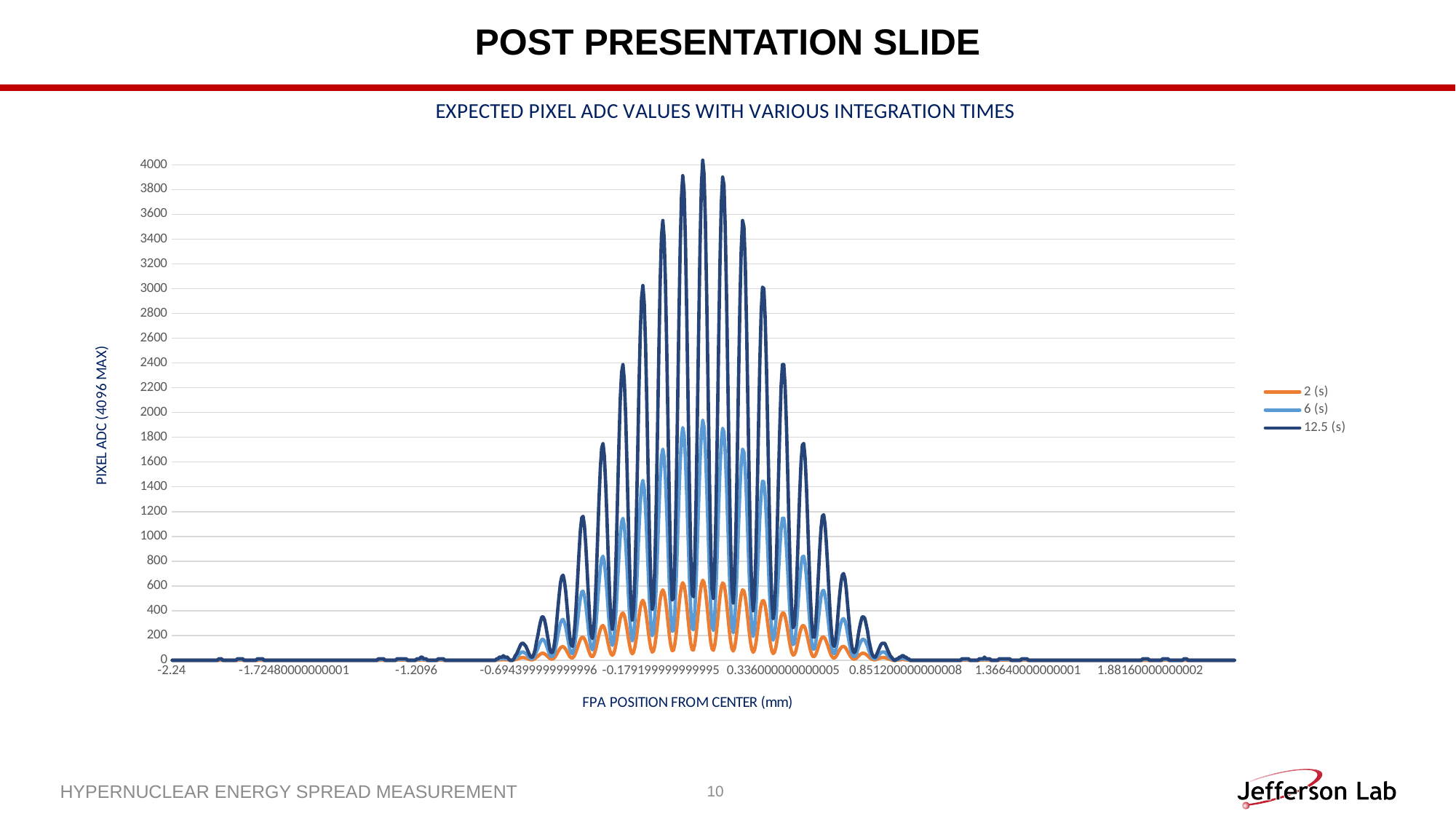

# POST PRESENTATION SLIDE

### Chart: EXPECTED PIXEL ADC VALUES WITH VARIOUS INTEGRATION TIMES

| Category | 2 (s) | 6 (s) | 12.5 (s) |
|---|---|---|---|
| -2.2400000000000002 | 0.0 | 0.0 | 0.0 |
| -2.2344000000000004 | 0.0 | 0.0 | 0.0 |
| -2.2288000000000006 | 0.0 | 0.0 | 0.0 |
| -2.2232000000000007 | 0.0 | 0.0 | 0.0 |
| -2.2176000000000009 | 0.0 | 0.0 | 0.0 |
| -2.2120000000000011 | 0.0 | 0.0 | 0.0 |
| -2.2064000000000012 | 0.0 | 0.0 | 0.0 |
| -2.2008000000000014 | 0.0 | 0.0 | 0.0 |
| -2.1952000000000016 | 0.0 | 0.0 | 0.0 |
| -2.1896000000000018 | 0.0 | 0.0 | 0.0 |
| -2.1840000000000019 | 0.0 | 0.0 | 0.0 |
| -2.1784000000000021 | 0.0 | 0.0 | 0.0 |
| -2.1728000000000023 | 0.0 | 0.0 | 0.0 |
| -2.1672000000000025 | 0.0 | 0.0 | 0.0 |
| -2.1616000000000026 | 0.0 | 0.0 | 0.0 |
| -2.1560000000000028 | 0.0 | 0.0 | 0.0 |
| -2.150400000000003 | 0.0 | 0.0 | 0.0 |
| -2.1448000000000031 | 0.0 | 0.0 | 0.0 |
| -2.1392000000000033 | 0.0 | 0.0 | 0.0 |
| -2.1336000000000035 | 0.0 | 0.0 | 0.0 |
| -2.1280000000000037 | 0.0 | 0.0 | 0.0 |
| -2.1224000000000038 | 0.0 | 0.0 | 0.0 |
| -2.116800000000004 | 0.0 | 0.0 | 0.0 |
| -2.1112000000000042 | 0.0 | 0.0 | 0.0 |
| -2.1056000000000044 | 0.0 | 0.0 | 0.0 |
| -2.1000000000000045 | 0.0 | 0.0 | 0.0 |
| -2.0944000000000047 | 0.0 | 0.0 | 0.0 |
| -2.0888000000000049 | 0.0 | 0.0 | 0.0 |
| -2.083200000000005 | 0.0 | 0.0 | 0.0 |
| -2.0776000000000052 | 0.0 | 0.0 | 0.0 |
| -2.0720000000000054 | 0.0 | 0.0 | 0.0 |
| -2.0664000000000056 | 0.0 | 0.0 | 0.0 |
| -2.0608000000000057 | 0.0 | 0.0 | 0.0 |
| -2.0552000000000059 | 0.0 | 0.0 | 0.0 |
| -2.0496000000000061 | 0.0 | 0.0 | 0.0 |
| -2.0440000000000063 | 0.0 | 6.0 | 12.0 |
| -2.0384000000000064 | 0.0 | 6.0 | 12.0 |
| -2.0328000000000066 | 0.0 | 6.0 | 12.0 |
| -2.0272000000000068 | 0.0 | 0.0 | 0.0 |
| -2.0216000000000069 | 0.0 | 0.0 | 0.0 |
| -2.0160000000000071 | 0.0 | 0.0 | 0.0 |
| -2.0104000000000073 | 0.0 | 0.0 | 0.0 |
| -2.0048000000000075 | 0.0 | 0.0 | 0.0 |
| -1.9992000000000074 | 0.0 | 0.0 | 0.0 |
| -1.9936000000000074 | 0.0 | 0.0 | 0.0 |
| -1.9880000000000073 | 0.0 | 0.0 | 0.0 |
| -1.9824000000000073 | 0.0 | 0.0 | 0.0 |
| -1.9768000000000072 | 0.0 | 0.0 | 0.0 |
| -1.9712000000000072 | 0.0 | 0.0 | 0.0 |
| -1.9656000000000071 | 0.0 | 6.0 | 12.0 |
| -1.9600000000000071 | 2.0 | 6.0 | 12.0 |
| -1.954400000000007 | 2.0 | 6.0 | 12.0 |
| -1.948800000000007 | 2.0 | 6.0 | 12.0 |
| -1.9432000000000069 | 0.0 | 6.0 | 12.0 |
| -1.9376000000000069 | 0.0 | 0.0 | 0.0 |
| -1.9320000000000068 | 0.0 | 0.0 | 0.0 |
| -1.9264000000000068 | 0.0 | 0.0 | 0.0 |
| -1.9208000000000067 | 0.0 | 0.0 | 0.0 |
| -1.9152000000000067 | 0.0 | 0.0 | 0.0 |
| -1.9096000000000066 | 0.0 | 0.0 | 0.0 |
| -1.9040000000000066 | 0.0 | 0.0 | 0.0 |
| -1.8984000000000065 | 0.0 | 0.0 | 0.0 |
| -1.8928000000000065 | 0.0 | 0.0 | 0.0 |
| -1.8872000000000064 | 0.0 | 0.0 | 0.0 |
| -1.8816000000000064 | 0.0 | 6.0 | 12.0 |
| -1.8760000000000063 | 0.0 | 6.0 | 12.0 |
| -1.8704000000000063 | 2.0 | 6.0 | 12.0 |
| -1.8648000000000062 | 0.0 | 6.0 | 12.0 |
| -1.8592000000000062 | 0.0 | 6.0 | 12.0 |
| -1.8536000000000061 | 0.0 | 0.0 | 0.0 |
| -1.8480000000000061 | 0.0 | 0.0 | 0.0 |
| -1.842400000000006 | 0.0 | 0.0 | 0.0 |
| -1.836800000000006 | 0.0 | 0.0 | 0.0 |
| -1.8312000000000059 | 0.0 | 0.0 | 0.0 |
| -1.8256000000000059 | 0.0 | 0.0 | 0.0 |
| -1.8200000000000058 | 0.0 | 0.0 | 0.0 |
| -1.8144000000000058 | 0.0 | 0.0 | 0.0 |
| -1.8088000000000057 | 0.0 | 0.0 | 0.0 |
| -1.8032000000000057 | 0.0 | 0.0 | 0.0 |
| -1.7976000000000056 | 0.0 | 0.0 | 0.0 |
| -1.7920000000000056 | 0.0 | 0.0 | 0.0 |
| -1.7864000000000055 | 0.0 | 0.0 | 0.0 |
| -1.7808000000000055 | 0.0 | 0.0 | 0.0 |
| -1.7752000000000054 | 0.0 | 0.0 | 0.0 |
| -1.7696000000000054 | 0.0 | 0.0 | 0.0 |
| -1.7640000000000053 | 0.0 | 0.0 | 0.0 |
| -1.7584000000000053 | 0.0 | 0.0 | 0.0 |
| -1.7528000000000052 | 0.0 | 0.0 | 0.0 |
| -1.7472000000000052 | 0.0 | 0.0 | 0.0 |
| -1.7416000000000051 | 0.0 | 0.0 | 0.0 |
| -1.7360000000000051 | 0.0 | 0.0 | 0.0 |
| -1.730400000000005 | 0.0 | 0.0 | 0.0 |
| -1.724800000000005 | 0.0 | 0.0 | 0.0 |
| -1.7192000000000049 | 0.0 | 0.0 | 0.0 |
| -1.7136000000000049 | 0.0 | 0.0 | 0.0 |
| -1.7080000000000048 | 0.0 | 0.0 | 0.0 |
| -1.7024000000000048 | 0.0 | 0.0 | 0.0 |
| -1.6968000000000047 | 0.0 | 0.0 | 0.0 |
| -1.6912000000000047 | 0.0 | 0.0 | 0.0 |
| -1.6856000000000047 | 0.0 | 0.0 | 0.0 |
| -1.6800000000000046 | 0.0 | 0.0 | 0.0 |
| -1.6744000000000046 | 0.0 | 0.0 | 0.0 |
| -1.6688000000000045 | 0.0 | 0.0 | 0.0 |
| -1.6632000000000045 | 0.0 | 0.0 | 0.0 |
| -1.6576000000000044 | 0.0 | 0.0 | 0.0 |
| -1.6520000000000044 | 0.0 | 0.0 | 0.0 |
| -1.6464000000000043 | 0.0 | 0.0 | 0.0 |
| -1.6408000000000043 | 0.0 | 0.0 | 0.0 |
| -1.6352000000000042 | 0.0 | 0.0 | 0.0 |
| -1.6296000000000042 | 0.0 | 0.0 | 0.0 |
| -1.6240000000000041 | 0.0 | 0.0 | 0.0 |
| -1.6184000000000041 | 0.0 | 0.0 | 0.0 |
| -1.612800000000004 | 0.0 | 0.0 | 0.0 |
| -1.607200000000004 | 0.0 | 0.0 | 0.0 |
| -1.6016000000000039 | 0.0 | 0.0 | 0.0 |
| -1.5960000000000039 | 0.0 | 0.0 | 0.0 |
| -1.5904000000000038 | 0.0 | 0.0 | 0.0 |
| -1.5848000000000038 | 0.0 | 0.0 | 0.0 |
| -1.5792000000000037 | 0.0 | 0.0 | 0.0 |
| -1.5736000000000037 | 0.0 | 0.0 | 0.0 |
| -1.5680000000000036 | 0.0 | 0.0 | 0.0 |
| -1.5624000000000036 | 0.0 | 0.0 | 0.0 |
| -1.5568000000000035 | 0.0 | 0.0 | 0.0 |
| -1.5512000000000035 | 0.0 | 0.0 | 0.0 |
| -1.5456000000000034 | 0.0 | 0.0 | 0.0 |
| -1.5400000000000034 | 0.0 | 0.0 | 0.0 |
| -1.5344000000000033 | 0.0 | 0.0 | 0.0 |
| -1.5288000000000033 | 0.0 | 0.0 | 0.0 |
| -1.5232000000000032 | 0.0 | 0.0 | 0.0 |
| -1.5176000000000032 | 0.0 | 0.0 | 0.0 |
| -1.5120000000000031 | 0.0 | 0.0 | 0.0 |
| -1.5064000000000031 | 0.0 | 0.0 | 0.0 |
| -1.500800000000003 | 0.0 | 0.0 | 0.0 |
| -1.495200000000003 | 0.0 | 0.0 | 0.0 |
| -1.4896000000000029 | 0.0 | 0.0 | 0.0 |
| -1.4840000000000029 | 0.0 | 0.0 | 0.0 |
| -1.4784000000000028 | 0.0 | 0.0 | 0.0 |
| -1.4728000000000028 | 0.0 | 0.0 | 0.0 |
| -1.4672000000000027 | 0.0 | 0.0 | 0.0 |
| -1.4616000000000027 | 0.0 | 0.0 | 0.0 |
| -1.4560000000000026 | 0.0 | 0.0 | 0.0 |
| -1.4504000000000026 | 0.0 | 0.0 | 0.0 |
| -1.4448000000000025 | 0.0 | 0.0 | 0.0 |
| -1.4392000000000025 | 0.0 | 0.0 | 0.0 |
| -1.4336000000000024 | 0.0 | 0.0 | 0.0 |
| -1.4280000000000024 | 0.0 | 0.0 | 0.0 |
| -1.4224000000000023 | 0.0 | 0.0 | 0.0 |
| -1.4168000000000023 | 0.0 | 0.0 | 0.0 |
| -1.4112000000000022 | 0.0 | 0.0 | 0.0 |
| -1.4056000000000022 | 0.0 | 0.0 | 0.0 |
| -1.4000000000000021 | 0.0 | 0.0 | 0.0 |
| -1.3944000000000021 | 0.0 | 0.0 | 0.0 |
| -1.388800000000002 | 0.0 | 0.0 | 0.0 |
| -1.383200000000002 | 0.0 | 0.0 | 0.0 |
| -1.3776000000000019 | 0.0 | 0.0 | 0.0 |
| -1.3720000000000019 | 0.0 | 6.0 | 12.0 |
| -1.3664000000000018 | 0.0 | 6.0 | 12.0 |
| -1.3608000000000018 | 2.0 | 6.0 | 12.0 |
| -1.3552000000000017 | 2.0 | 6.0 | 12.0 |
| -1.3496000000000017 | 0.0 | 6.0 | 12.0 |
| -1.3440000000000016 | 0.0 | 0.0 | 0.0 |
| -1.3384000000000016 | 0.0 | 0.0 | 0.0 |
| -1.3328000000000015 | 0.0 | 0.0 | 0.0 |
| -1.3272000000000015 | 0.0 | 0.0 | 0.0 |
| -1.3216000000000014 | 0.0 | 0.0 | 0.0 |
| -1.3160000000000014 | 0.0 | 0.0 | 0.0 |
| -1.3104000000000013 | 0.0 | 0.0 | 0.0 |
| -1.3048000000000013 | 0.0 | 0.0 | 0.0 |
| -1.2992000000000012 | 0.0 | 0.0 | 0.0 |
| -1.2936000000000012 | 2.0 | 6.0 | 12.0 |
| -1.2880000000000011 | 2.0 | 6.0 | 12.0 |
| -1.2824000000000011 | 2.0 | 6.0 | 12.0 |
| -1.276800000000001 | 2.0 | 6.0 | 12.0 |
| -1.271200000000001 | 2.0 | 6.0 | 12.0 |
| -1.2656000000000009 | 2.0 | 6.0 | 12.0 |
| -1.2600000000000009 | 2.0 | 6.0 | 12.0 |
| -1.2544000000000008 | 0.0 | 6.0 | 12.0 |
| -1.2488000000000008 | 0.0 | 0.0 | 0.0 |
| -1.2432000000000007 | 0.0 | 0.0 | 0.0 |
| -1.2376000000000007 | 0.0 | 0.0 | 0.0 |
| -1.2320000000000007 | 0.0 | 0.0 | 0.0 |
| -1.2264000000000006 | 0.0 | 0.0 | 0.0 |
| -1.2208000000000006 | 0.0 | 0.0 | 0.0 |
| -1.2152000000000005 | 0.0 | 0.0 | 0.0 |
| -1.2096000000000005 | 2.0 | 6.0 | 12.0 |
| -1.2040000000000004 | 2.0 | 6.0 | 12.0 |
| -1.1984000000000004 | 2.0 | 6.0 | 12.0 |
| -1.1928000000000003 | 4.0 | 12.0 | 25.0 |
| -1.1872000000000003 | 4.0 | 12.0 | 25.0 |
| -1.1816000000000002 | 2.0 | 6.0 | 12.0 |
| -1.1760000000000002 | 2.0 | 6.0 | 12.0 |
| -1.1704000000000001 | 0.0 | 6.0 | 12.0 |
| -1.1648000000000001 | 0.0 | 0.0 | 0.0 |
| -1.1592 | 0.0 | 0.0 | 0.0 |
| -1.1536 | 0.0 | 0.0 | 0.0 |
| -1.1479999999999999 | 0.0 | 0.0 | 0.0 |
| -1.1423999999999999 | 0.0 | 0.0 | 0.0 |
| -1.1367999999999998 | 0.0 | 0.0 | 0.0 |
| -1.1311999999999998 | 0.0 | 0.0 | 0.0 |
| -1.1255999999999997 | 0.0 | 0.0 | 0.0 |
| -1.1199999999999997 | 0.0 | 6.0 | 12.0 |
| -1.1143999999999996 | 2.0 | 6.0 | 12.0 |
| -1.1087999999999996 | 2.0 | 6.0 | 12.0 |
| -1.1031999999999995 | 2.0 | 6.0 | 12.0 |
| -1.0975999999999995 | 0.0 | 6.0 | 12.0 |
| -1.0919999999999994 | 0.0 | 0.0 | 0.0 |
| -1.0863999999999994 | 0.0 | 0.0 | 0.0 |
| -1.0807999999999993 | 0.0 | 0.0 | 0.0 |
| -1.0751999999999993 | 0.0 | 0.0 | 0.0 |
| -1.0695999999999992 | 0.0 | 0.0 | 0.0 |
| -1.0639999999999992 | 0.0 | 0.0 | 0.0 |
| -1.0583999999999991 | 0.0 | 0.0 | 0.0 |
| -1.0527999999999991 | 0.0 | 0.0 | 0.0 |
| -1.047199999999999 | 0.0 | 0.0 | 0.0 |
| -1.041599999999999 | 0.0 | 0.0 | 0.0 |
| -1.0359999999999989 | 0.0 | 0.0 | 0.0 |
| -1.0303999999999989 | 0.0 | 0.0 | 0.0 |
| -1.0247999999999988 | 0.0 | 0.0 | 0.0 |
| -1.0191999999999988 | 0.0 | 0.0 | 0.0 |
| -1.0135999999999987 | 0.0 | 0.0 | 0.0 |
| -1.0079999999999987 | 0.0 | 0.0 | 0.0 |
| -1.0023999999999986 | 0.0 | 0.0 | 0.0 |
| -0.99679999999999858 | 0.0 | 0.0 | 0.0 |
| -0.99119999999999853 | 0.0 | 0.0 | 0.0 |
| -0.98559999999999848 | 0.0 | 0.0 | 0.0 |
| -0.97999999999999843 | 0.0 | 0.0 | 0.0 |
| -0.97439999999999838 | 0.0 | 0.0 | 0.0 |
| -0.96879999999999833 | 0.0 | 0.0 | 0.0 |
| -0.96319999999999828 | 0.0 | 0.0 | 0.0 |
| -0.95759999999999823 | 0.0 | 0.0 | 0.0 |
| -0.95199999999999818 | 0.0 | 0.0 | 0.0 |
| -0.94639999999999813 | 0.0 | 0.0 | 0.0 |
| -0.94079999999999808 | 0.0 | 0.0 | 0.0 |
| -0.93519999999999803 | 0.0 | 0.0 | 0.0 |
| -0.92959999999999798 | 0.0 | 0.0 | 0.0 |
| -0.92399999999999793 | 0.0 | 0.0 | 0.0 |
| -0.91839999999999788 | 0.0 | 0.0 | 0.0 |
| -0.91279999999999784 | 0.0 | 0.0 | 0.0 |
| -0.90719999999999779 | 0.0 | 0.0 | 0.0 |
| -0.90159999999999774 | 0.0 | 0.0 | 0.0 |
| -0.89599999999999769 | 0.0 | 0.0 | 0.0 |
| -0.89039999999999764 | 0.0 | 0.0 | 0.0 |
| -0.88479999999999759 | 0.0 | 0.0 | 0.0 |
| -0.87919999999999754 | 0.0 | 0.0 | 0.0 |
| -0.87359999999999749 | 0.0 | 6.0 | 12.0 |
| -0.86799999999999744 | 2.0 | 6.0 | 12.0 |
| -0.86239999999999739 | 4.0 | 12.0 | 25.0 |
| -0.85679999999999734 | 4.0 | 12.0 | 25.0 |
| -0.85119999999999729 | 4.0 | 12.0 | 25.0 |
| -0.84559999999999724 | 6.0 | 18.0 | 37.0 |
| -0.83999999999999719 | 4.0 | 12.0 | 25.0 |
| -0.83439999999999714 | 4.0 | 12.0 | 25.0 |
| -0.82879999999999709 | 4.0 | 12.0 | 25.0 |
| -0.82319999999999705 | 2.0 | 6.0 | 12.0 |
| -0.817599999999997 | 0.0 | 0.0 | 0.0 |
| -0.81199999999999695 | 0.0 | 0.0 | 0.0 |
| -0.8063999999999969 | 0.0 | 0.0 | 0.0 |
| -0.80079999999999685 | 2.0 | 6.0 | 12.0 |
| -0.7951999999999968 | 6.0 | 18.0 | 37.0 |
| -0.78959999999999675 | 8.0 | 24.0 | 50.0 |
| -0.7839999999999967 | 12.0 | 36.0 | 75.0 |
| -0.77839999999999665 | 16.0 | 48.0 | 100.0 |
| -0.7727999999999966 | 20.0 | 60.0 | 125.0 |
| -0.76719999999999655 | 22.0 | 66.0 | 137.0 |
| -0.7615999999999965 | 22.0 | 66.0 | 137.0 |
| -0.75599999999999645 | 20.0 | 60.0 | 125.0 |
| -0.7503999999999964 | 18.0 | 54.0 | 112.0 |
| -0.74479999999999635 | 14.0 | 42.0 | 87.0 |
| -0.7391999999999963 | 10.0 | 30.0 | 62.0 |
| -0.73359999999999626 | 6.0 | 18.0 | 37.0 |
| -0.72799999999999621 | 4.0 | 12.0 | 25.0 |
| -0.72239999999999616 | 4.0 | 12.0 | 25.0 |
| -0.71679999999999611 | 8.0 | 24.0 | 50.0 |
| -0.71119999999999606 | 14.0 | 42.0 | 87.0 |
| -0.70559999999999601 | 24.0 | 72.0 | 150.0 |
| -0.69999999999999596 | 32.0 | 96.0 | 200.0 |
| -0.69439999999999591 | 42.0 | 126.0 | 262.0 |
| -0.68879999999999586 | 50.0 | 150.0 | 312.0 |
| -0.68319999999999581 | 56.0 | 168.0 | 350.0 |
| -0.67759999999999576 | 56.0 | 168.0 | 350.0 |
| -0.67199999999999571 | 52.0 | 156.0 | 325.0 |
| -0.66639999999999566 | 44.0 | 132.0 | 275.0 |
| -0.66079999999999561 | 34.0 | 102.0 | 212.0 |
| -0.65519999999999556 | 24.0 | 72.0 | 150.0 |
| -0.64959999999999551 | 14.0 | 42.0 | 87.0 |
| -0.64399999999999546 | 10.0 | 30.0 | 62.0 |
| -0.63839999999999542 | 10.0 | 30.0 | 62.0 |
| -0.63279999999999537 | 16.0 | 48.0 | 100.0 |
| -0.62719999999999532 | 28.0 | 84.0 | 175.0 |
| -0.62159999999999527 | 46.0 | 138.0 | 287.0 |
| -0.61599999999999522 | 66.0 | 198.0 | 412.0 |
| -0.61039999999999517 | 84.0 | 252.0 | 525.0 |
| -0.60479999999999512 | 100.0 | 300.0 | 625.0 |
| -0.59919999999999507 | 108.0 | 324.0 | 675.0 |
| -0.59359999999999502 | 110.0 | 330.0 | 687.0 |
| -0.58799999999999497 | 102.0 | 306.0 | 637.0 |
| -0.58239999999999492 | 88.0 | 264.0 | 550.0 |
| -0.57679999999999487 | 68.0 | 204.0 | 425.0 |
| -0.57119999999999482 | 48.0 | 144.0 | 300.0 |
| -0.56559999999999477 | 30.0 | 90.0 | 187.0 |
| -0.55999999999999472 | 20.0 | 60.0 | 125.0 |
| -0.55439999999999467 | 18.0 | 54.0 | 112.0 |
| -0.54879999999999463 | 28.0 | 84.0 | 175.0 |
| -0.54319999999999458 | 48.0 | 144.0 | 300.0 |
| -0.53759999999999453 | 76.0 | 228.0 | 475.0 |
| -0.53199999999999448 | 108.0 | 324.0 | 675.0 |
| -0.52639999999999443 | 140.0 | 420.0 | 875.0 |
| -0.52079999999999438 | 168.0 | 504.0 | 1050.0 |
| -0.51519999999999433 | 184.0 | 552.0 | 1150.0 |
| -0.50959999999999428 | 186.0 | 558.0 | 1162.0 |
| -0.50399999999999423 | 174.0 | 522.0 | 1087.0 |
| -0.49839999999999424 | 150.0 | 450.0 | 937.0 |
| -0.49279999999999424 | 118.0 | 354.0 | 737.0 |
| -0.48719999999999425 | 84.0 | 252.0 | 525.0 |
| -0.48159999999999425 | 54.0 | 162.0 | 337.0 |
| -0.47599999999999426 | 34.0 | 102.0 | 212.0 |
| -0.47039999999999427 | 28.0 | 84.0 | 175.0 |
| -0.46479999999999427 | 40.0 | 120.0 | 250.0 |
| -0.45919999999999428 | 68.0 | 204.0 | 425.0 |
| -0.45359999999999429 | 110.0 | 330.0 | 687.0 |
| -0.44799999999999429 | 160.0 | 480.0 | 1000.0 |
| -0.4423999999999943 | 208.0 | 624.0 | 1300.0 |
| -0.4367999999999943 | 248.0 | 744.0 | 1550.0 |
| -0.43119999999999431 | 274.0 | 822.0 | 1712.0 |
| -0.42559999999999432 | 280.0 | 840.0 | 1750.0 |
| -0.41999999999999432 | 264.0 | 792.0 | 1650.0 |
| -0.41439999999999433 | 228.0 | 684.0 | 1425.0 |
| -0.40879999999999433 | 182.0 | 546.0 | 1137.0 |
| -0.40319999999999434 | 130.0 | 390.0 | 812.0 |
| -0.39759999999999435 | 84.0 | 252.0 | 525.0 |
| -0.39199999999999435 | 52.0 | 156.0 | 325.0 |
| -0.38639999999999436 | 40.0 | 120.0 | 250.0 |
| -0.38079999999999437 | 52.0 | 156.0 | 325.0 |
| -0.37519999999999437 | 90.0 | 270.0 | 562.0 |
| -0.36959999999999438 | 146.0 | 438.0 | 912.0 |
| -0.36399999999999438 | 214.0 | 642.0 | 1337.0 |
| -0.35839999999999439 | 280.0 | 840.0 | 1750.0 |
| -0.3527999999999944 | 338.0 | 1014.0 | 2112.0 |
| -0.3471999999999944 | 372.0 | 1116.0 | 2325.0 |
| -0.34159999999999441 | 382.0 | 1146.0 | 2387.0 |
| -0.33599999999999441 | 362.0 | 1086.0 | 2262.0 |
| -0.33039999999999442 | 318.0 | 954.0 | 1987.0 |
| -0.32479999999999443 | 254.0 | 762.0 | 1587.0 |
| -0.31919999999999443 | 184.0 | 552.0 | 1150.0 |
| -0.31359999999999444 | 120.0 | 360.0 | 750.0 |
| -0.30799999999999444 | 72.0 | 216.0 | 450.0 |
| -0.30239999999999445 | 52.0 | 156.0 | 325.0 |
| -0.29679999999999446 | 66.0 | 198.0 | 412.0 |
| -0.29119999999999446 | 108.0 | 324.0 | 675.0 |
| -0.28559999999999447 | 178.0 | 534.0 | 1112.0 |
| -0.27999999999999448 | 262.0 | 786.0 | 1637.0 |
| -0.27439999999999448 | 348.0 | 1044.0 | 2175.0 |
| -0.26879999999999449 | 420.0 | 1260.0 | 2625.0 |
| -0.26319999999999449 | 468.0 | 1404.0 | 2925.0 |
| -0.2575999999999945 | 484.0 | 1452.0 | 3025.0 |
| -0.25199999999999451 | 462.0 | 1386.0 | 2887.0 |
| -0.24639999999999451 | 408.0 | 1224.0 | 2550.0 |
| -0.24079999999999452 | 328.0 | 984.0 | 2050.0 |
| -0.23519999999999452 | 240.0 | 720.0 | 1500.0 |
| -0.22959999999999453 | 158.0 | 474.0 | 987.0 |
| -0.22399999999999454 | 96.0 | 288.0 | 600.0 |
| -0.21839999999999454 | 66.0 | 198.0 | 412.0 |
| -0.21279999999999455 | 74.0 | 222.0 | 462.0 |
| -0.20719999999999456 | 122.0 | 366.0 | 762.0 |
| -0.20159999999999456 | 200.0 | 600.0 | 1250.0 |
| -0.19599999999999457 | 298.0 | 894.0 | 1862.0 |
| -0.19039999999999457 | 400.0 | 1200.0 | 2500.0 |
| -0.18479999999999458 | 488.0 | 1464.0 | 3050.0 |
| -0.17919999999999459 | 548.0 | 1644.0 | 3425.0 |
| -0.17359999999999459 | 568.0 | 1704.0 | 3550.0 |
| -0.1679999999999946 | 546.0 | 1638.0 | 3412.0 |
| -0.1623999999999946 | 486.0 | 1458.0 | 3037.0 |
| -0.15679999999999461 | 396.0 | 1188.0 | 2475.0 |
| -0.15119999999999462 | 294.0 | 882.0 | 1837.0 |
| -0.14559999999999462 | 194.0 | 582.0 | 1212.0 |
| -0.13999999999999463 | 118.0 | 354.0 | 737.0 |
| -0.13439999999999463 | 78.0 | 234.0 | 487.0 |
| -0.12879999999999464 | 80.0 | 240.0 | 500.0 |
| -0.12319999999999465 | 128.0 | 384.0 | 800.0 |
| -0.11759999999999465 | 212.0 | 636.0 | 1325.0 |
| -0.11199999999999466 | 318.0 | 954.0 | 1987.0 |
| -0.10639999999999467 | 430.0 | 1290.0 | 2687.0 |
| -0.10079999999999467 | 530.0 | 1590.0 | 3312.0 |
| -9.5199999999994678E-2 | 598.0 | 1794.0 | 3737.0 |
| -8.9599999999994684E-2 | 626.0 | 1878.0 | 3912.0 |
| -8.399999999999469E-2 | 606.0 | 1818.0 | 3787.0 |
| -7.8399999999994696E-2 | 542.0 | 1626.0 | 3387.0 |
| -7.2799999999994702E-2 | 446.0 | 1338.0 | 2787.0 |
| -6.7199999999994708E-2 | 334.0 | 1002.0 | 2087.0 |
| -6.1599999999994708E-2 | 224.0 | 672.0 | 1400.0 |
| -5.5999999999994707E-2 | 136.0 | 408.0 | 850.0 |
| -5.0399999999994706E-2 | 86.0 | 258.0 | 537.0 |
| -4.4799999999994705E-2 | 82.0 | 246.0 | 512.0 |
| -3.9199999999994704E-2 | 126.0 | 378.0 | 787.0 |
| -3.3599999999994704E-2 | 208.0 | 624.0 | 1300.0 |
| -2.7999999999994703E-2 | 318.0 | 954.0 | 1987.0 |
| -2.2399999999994702E-2 | 434.0 | 1302.0 | 2712.0 |
| -1.6799999999994701E-2 | 538.0 | 1614.0 | 3362.0 |
| -1.11999999999947E-2 | 614.0 | 1842.0 | 3837.0 |
| -5.5999999999946995E-3 | 646.0 | 1938.0 | 4037.0 |
| 5.3013149425851225E-15 | 628.0 | 1884.0 | 3925.0 |
| 5.6000000000053021E-3 | 568.0 | 1704.0 | 3550.0 |
| 1.1200000000005303E-2 | 470.0 | 1410.0 | 2937.0 |
| 1.6800000000005304E-2 | 356.0 | 1068.0 | 2225.0 |
| 2.2400000000005305E-2 | 242.0 | 726.0 | 1512.0 |
| 2.8000000000005305E-2 | 148.0 | 444.0 | 925.0 |
| 3.3600000000005306E-2 | 92.0 | 276.0 | 575.0 |
| 3.9200000000005307E-2 | 80.0 | 240.0 | 500.0 |
| 4.4800000000005308E-2 | 116.0 | 348.0 | 725.0 |
| 5.0400000000005309E-2 | 192.0 | 576.0 | 1200.0 |
| 5.6000000000005309E-2 | 296.0 | 888.0 | 1850.0 |
| 6.160000000000531E-2 | 410.0 | 1230.0 | 2562.0 |
| 6.7200000000005311E-2 | 514.0 | 1542.0 | 3212.0 |
| 7.2800000000005305E-2 | 590.0 | 1770.0 | 3687.0 |
| 7.8400000000005299E-2 | 624.0 | 1872.0 | 3900.0 |
| 8.4000000000005293E-2 | 614.0 | 1842.0 | 3837.0 |
| 8.9600000000005287E-2 | 558.0 | 1674.0 | 3487.0 |
| 9.520000000000528E-2 | 466.0 | 1398.0 | 2912.0 |
| 0.10080000000000527 | 356.0 | 1068.0 | 2225.0 |
| 0.10640000000000527 | 244.0 | 732.0 | 1525.0 |
| 0.11200000000000526 | 152.0 | 456.0 | 950.0 |
| 0.11760000000000526 | 92.0 | 276.0 | 575.0 |
| 0.12320000000000525 | 74.0 | 222.0 | 462.0 |
| 0.12880000000000524 | 100.0 | 300.0 | 625.0 |
| 0.13440000000000524 | 168.0 | 504.0 | 1050.0 |
| 0.14000000000000523 | 260.0 | 780.0 | 1625.0 |
| 0.14560000000000523 | 364.0 | 1092.0 | 2275.0 |
| 0.15120000000000522 | 460.0 | 1380.0 | 2875.0 |
| 0.15680000000000521 | 532.0 | 1596.0 | 3325.0 |
| 0.16240000000000521 | 568.0 | 1704.0 | 3550.0 |
| 0.1680000000000052 | 560.0 | 1680.0 | 3500.0 |
| 0.17360000000000519 | 514.0 | 1542.0 | 3212.0 |
| 0.17920000000000519 | 432.0 | 1296.0 | 2700.0 |
| 0.18480000000000518 | 334.0 | 1002.0 | 2087.0 |
| 0.19040000000000518 | 232.0 | 696.0 | 1450.0 |
| 0.19600000000000517 | 144.0 | 432.0 | 900.0 |
| 0.20160000000000516 | 86.0 | 258.0 | 537.0 |
| 0.20720000000000516 | 64.0 | 192.0 | 400.0 |
| 0.21280000000000515 | 82.0 | 246.0 | 512.0 |
| 0.21840000000000515 | 136.0 | 408.0 | 850.0 |
| 0.22400000000000514 | 214.0 | 642.0 | 1337.0 |
| 0.22960000000000513 | 302.0 | 906.0 | 1887.0 |
| 0.23520000000000513 | 386.0 | 1158.0 | 2412.0 |
| 0.24080000000000512 | 450.0 | 1350.0 | 2812.0 |
| 0.24640000000000511 | 482.0 | 1446.0 | 3012.0 |
| 0.25200000000000511 | 480.0 | 1440.0 | 3000.0 |
| 0.2576000000000051 | 442.0 | 1326.0 | 2762.0 |
| 0.2632000000000051 | 376.0 | 1128.0 | 2350.0 |
| 0.26880000000000509 | 292.0 | 876.0 | 1825.0 |
| 0.27440000000000508 | 206.0 | 618.0 | 1287.0 |
| 0.28000000000000508 | 130.0 | 390.0 | 812.0 |
| 0.28560000000000507 | 76.0 | 228.0 | 475.0 |
| 0.29120000000000507 | 54.0 | 162.0 | 337.0 |
| 0.29680000000000506 | 64.0 | 192.0 | 400.0 |
| 0.30240000000000505 | 102.0 | 306.0 | 637.0 |
| 0.30800000000000505 | 164.0 | 492.0 | 1025.0 |
| 0.31360000000000504 | 234.0 | 702.0 | 1462.0 |
| 0.31920000000000504 | 300.0 | 900.0 | 1875.0 |
| 0.32480000000000503 | 354.0 | 1062.0 | 2212.0 |
| 0.33040000000000502 | 382.0 | 1146.0 | 2387.0 |
| 0.33600000000000502 | 382.0 | 1146.0 | 2387.0 |
| 0.34160000000000501 | 354.0 | 1062.0 | 2212.0 |
| 0.347200000000005 | 304.0 | 912.0 | 1900.0 |
| 0.352800000000005 | 238.0 | 714.0 | 1487.0 |
| 0.35840000000000499 | 168.0 | 504.0 | 1050.0 |
| 0.36400000000000499 | 108.0 | 324.0 | 675.0 |
| 0.36960000000000498 | 64.0 | 192.0 | 400.0 |
| 0.37520000000000497 | 42.0 | 126.0 | 262.0 |
| 0.38080000000000497 | 46.0 | 138.0 | 287.0 |
| 0.38640000000000496 | 72.0 | 216.0 | 450.0 |
| 0.39200000000000496 | 116.0 | 348.0 | 725.0 |
| 0.39760000000000495 | 166.0 | 498.0 | 1037.0 |
| 0.40320000000000494 | 216.0 | 648.0 | 1350.0 |
| 0.40880000000000494 | 256.0 | 768.0 | 1600.0 |
| 0.41440000000000493 | 278.0 | 834.0 | 1737.0 |
| 0.42000000000000492 | 280.0 | 840.0 | 1750.0 |
| 0.42560000000000492 | 262.0 | 786.0 | 1637.0 |
| 0.43120000000000491 | 226.0 | 678.0 | 1412.0 |
| 0.43680000000000491 | 178.0 | 534.0 | 1112.0 |
| 0.4424000000000049 | 128.0 | 384.0 | 800.0 |
| 0.44800000000000489 | 82.0 | 246.0 | 512.0 |
| 0.45360000000000489 | 48.0 | 144.0 | 300.0 |
| 0.45920000000000488 | 30.0 | 90.0 | 187.0 |
| 0.46480000000000488 | 30.0 | 90.0 | 187.0 |
| 0.47040000000000487 | 46.0 | 138.0 | 287.0 |
| 0.47600000000000486 | 74.0 | 222.0 | 462.0 |
| 0.48160000000000486 | 108.0 | 324.0 | 675.0 |
| 0.48720000000000485 | 142.0 | 426.0 | 887.0 |
| 0.49280000000000485 | 170.0 | 510.0 | 1062.0 |
| 0.49840000000000484 | 186.0 | 558.0 | 1162.0 |
| 0.50400000000000489 | 188.0 | 564.0 | 1175.0 |
| 0.50960000000000494 | 176.0 | 528.0 | 1100.0 |
| 0.51520000000000499 | 152.0 | 456.0 | 950.0 |
| 0.52080000000000504 | 122.0 | 366.0 | 762.0 |
| 0.52640000000000509 | 88.0 | 264.0 | 550.0 |
| 0.53200000000000514 | 56.0 | 168.0 | 350.0 |
| 0.53760000000000518 | 34.0 | 102.0 | 212.0 |
| 0.54320000000000523 | 20.0 | 60.0 | 125.0 |
| 0.54880000000000528 | 18.0 | 54.0 | 112.0 |
| 0.55440000000000533 | 26.0 | 78.0 | 162.0 |
| 0.56000000000000538 | 42.0 | 126.0 | 262.0 |
| 0.56560000000000543 | 64.0 | 192.0 | 400.0 |
| 0.57120000000000548 | 84.0 | 252.0 | 525.0 |
| 0.57680000000000553 | 100.0 | 300.0 | 625.0 |
| 0.58240000000000558 | 110.0 | 330.0 | 687.0 |
| 0.58800000000000563 | 112.0 | 336.0 | 700.0 |
| 0.59360000000000568 | 106.0 | 318.0 | 662.0 |
| 0.59920000000000573 | 92.0 | 276.0 | 575.0 |
| 0.60480000000000578 | 72.0 | 216.0 | 450.0 |
| 0.61040000000000583 | 52.0 | 156.0 | 325.0 |
| 0.61600000000000588 | 34.0 | 102.0 | 212.0 |
| 0.62160000000000593 | 20.0 | 60.0 | 125.0 |
| 0.62720000000000597 | 12.0 | 36.0 | 75.0 |
| 0.63280000000000602 | 10.0 | 30.0 | 62.0 |
| 0.63840000000000607 | 12.0 | 36.0 | 75.0 |
| 0.64400000000000612 | 20.0 | 60.0 | 125.0 |
| 0.64960000000000617 | 32.0 | 96.0 | 200.0 |
| 0.65520000000000622 | 42.0 | 126.0 | 262.0 |
| 0.66080000000000627 | 50.0 | 150.0 | 312.0 |
| 0.66640000000000632 | 56.0 | 168.0 | 350.0 |
| 0.67200000000000637 | 56.0 | 168.0 | 350.0 |
| 0.67760000000000642 | 54.0 | 162.0 | 337.0 |
| 0.68320000000000647 | 46.0 | 138.0 | 287.0 |
| 0.68880000000000652 | 38.0 | 114.0 | 237.0 |
| 0.69440000000000657 | 26.0 | 78.0 | 162.0 |
| 0.70000000000000662 | 18.0 | 54.0 | 112.0 |
| 0.70560000000000667 | 10.0 | 30.0 | 62.0 |
| 0.71120000000000672 | 6.0 | 18.0 | 37.0 |
| 0.71680000000000677 | 4.0 | 12.0 | 25.0 |
| 0.72240000000000681 | 4.0 | 12.0 | 25.0 |
| 0.72800000000000686 | 8.0 | 24.0 | 50.0 |
| 0.73360000000000691 | 12.0 | 36.0 | 75.0 |
| 0.73920000000000696 | 16.0 | 48.0 | 100.0 |
| 0.74480000000000701 | 20.0 | 60.0 | 125.0 |
| 0.75040000000000706 | 22.0 | 66.0 | 137.0 |
| 0.75600000000000711 | 22.0 | 66.0 | 137.0 |
| 0.76160000000000716 | 22.0 | 66.0 | 137.0 |
| 0.76720000000000721 | 18.0 | 54.0 | 112.0 |
| 0.77280000000000726 | 14.0 | 42.0 | 87.0 |
| 0.77840000000000731 | 10.0 | 30.0 | 62.0 |
| 0.78400000000000736 | 6.0 | 18.0 | 37.0 |
| 0.78960000000000741 | 4.0 | 12.0 | 25.0 |
| 0.79520000000000746 | 0.0 | 6.0 | 12.0 |
| 0.80080000000000751 | 0.0 | 0.0 | 0.0 |
| 0.80640000000000756 | 0.0 | 0.0 | 0.0 |
| 0.8120000000000076 | 2.0 | 6.0 | 12.0 |
| 0.81760000000000765 | 2.0 | 6.0 | 12.0 |
| 0.8232000000000077 | 4.0 | 12.0 | 25.0 |
| 0.82880000000000775 | 4.0 | 12.0 | 25.0 |
| 0.8344000000000078 | 6.0 | 18.0 | 37.0 |
| 0.84000000000000785 | 6.0 | 18.0 | 37.0 |
| 0.8456000000000079 | 4.0 | 12.0 | 25.0 |
| 0.85120000000000795 | 4.0 | 12.0 | 25.0 |
| 0.856800000000008 | 2.0 | 6.0 | 12.0 |
| 0.86240000000000805 | 2.0 | 6.0 | 12.0 |
| 0.8680000000000081 | 0.0 | 0.0 | 0.0 |
| 0.87360000000000815 | 0.0 | 0.0 | 0.0 |
| 0.8792000000000082 | 0.0 | 0.0 | 0.0 |
| 0.88480000000000825 | 0.0 | 0.0 | 0.0 |
| 0.8904000000000083 | 0.0 | 0.0 | 0.0 |
| 0.89600000000000835 | 0.0 | 0.0 | 0.0 |
| 0.90160000000000839 | 0.0 | 0.0 | 0.0 |
| 0.90720000000000844 | 0.0 | 0.0 | 0.0 |
| 0.91280000000000849 | 0.0 | 0.0 | 0.0 |
| 0.91840000000000854 | 0.0 | 0.0 | 0.0 |
| 0.92400000000000859 | 0.0 | 0.0 | 0.0 |
| 0.92960000000000864 | 0.0 | 0.0 | 0.0 |
| 0.93520000000000869 | 0.0 | 0.0 | 0.0 |
| 0.94080000000000874 | 0.0 | 0.0 | 0.0 |
| 0.94640000000000879 | 0.0 | 0.0 | 0.0 |
| 0.95200000000000884 | 0.0 | 0.0 | 0.0 |
| 0.95760000000000889 | 0.0 | 0.0 | 0.0 |
| 0.96320000000000894 | 0.0 | 0.0 | 0.0 |
| 0.96880000000000899 | 0.0 | 0.0 | 0.0 |
| 0.97440000000000904 | 0.0 | 0.0 | 0.0 |
| 0.98000000000000909 | 0.0 | 0.0 | 0.0 |
| 0.98560000000000914 | 0.0 | 0.0 | 0.0 |
| 0.99120000000000918 | 0.0 | 0.0 | 0.0 |
| 0.99680000000000923 | 0.0 | 0.0 | 0.0 |
| 1.0024000000000093 | 0.0 | 0.0 | 0.0 |
| 1.0080000000000093 | 0.0 | 0.0 | 0.0 |
| 1.0136000000000094 | 0.0 | 0.0 | 0.0 |
| 1.0192000000000094 | 0.0 | 0.0 | 0.0 |
| 1.0248000000000095 | 0.0 | 0.0 | 0.0 |
| 1.0304000000000095 | 0.0 | 0.0 | 0.0 |
| 1.0360000000000096 | 0.0 | 0.0 | 0.0 |
| 1.0416000000000096 | 0.0 | 0.0 | 0.0 |
| 1.0472000000000097 | 0.0 | 0.0 | 0.0 |
| 1.0528000000000097 | 0.0 | 0.0 | 0.0 |
| 1.0584000000000098 | 0.0 | 0.0 | 0.0 |
| 1.0640000000000098 | 0.0 | 0.0 | 0.0 |
| 1.0696000000000099 | 0.0 | 0.0 | 0.0 |
| 1.0752000000000099 | 0.0 | 0.0 | 0.0 |
| 1.08080000000001 | 0.0 | 0.0 | 0.0 |
| 1.08640000000001 | 0.0 | 6.0 | 12.0 |
| 1.0920000000000101 | 2.0 | 6.0 | 12.0 |
| 1.0976000000000101 | 2.0 | 6.0 | 12.0 |
| 1.1032000000000102 | 2.0 | 6.0 | 12.0 |
| 1.1088000000000102 | 2.0 | 6.0 | 12.0 |
| 1.1144000000000103 | 0.0 | 6.0 | 12.0 |
| 1.1200000000000103 | 0.0 | 0.0 | 0.0 |
| 1.1256000000000104 | 0.0 | 0.0 | 0.0 |
| 1.1312000000000104 | 0.0 | 0.0 | 0.0 |
| 1.1368000000000105 | 0.0 | 0.0 | 0.0 |
| 1.1424000000000105 | 0.0 | 0.0 | 0.0 |
| 1.1480000000000106 | 0.0 | 0.0 | 0.0 |
| 1.1536000000000106 | 0.0 | 0.0 | 0.0 |
| 1.1592000000000107 | 0.0 | 6.0 | 12.0 |
| 1.1648000000000107 | 2.0 | 6.0 | 12.0 |
| 1.1704000000000108 | 2.0 | 6.0 | 12.0 |
| 1.1760000000000108 | 2.0 | 6.0 | 12.0 |
| 1.1816000000000109 | 4.0 | 12.0 | 25.0 |
| 1.1872000000000109 | 2.0 | 6.0 | 12.0 |
| 1.192800000000011 | 2.0 | 6.0 | 12.0 |
| 1.198400000000011 | 2.0 | 6.0 | 12.0 |
| 1.2040000000000111 | 0.0 | 6.0 | 12.0 |
| 1.2096000000000111 | 0.0 | 0.0 | 0.0 |
| 1.2152000000000112 | 0.0 | 0.0 | 0.0 |
| 1.2208000000000112 | 0.0 | 0.0 | 0.0 |
| 1.2264000000000113 | 0.0 | 0.0 | 0.0 |
| 1.2320000000000113 | 0.0 | 0.0 | 0.0 |
| 1.2376000000000114 | 0.0 | 0.0 | 0.0 |
| 1.2432000000000114 | 0.0 | 6.0 | 12.0 |
| 1.2488000000000115 | 2.0 | 6.0 | 12.0 |
| 1.2544000000000115 | 2.0 | 6.0 | 12.0 |
| 1.2600000000000116 | 2.0 | 6.0 | 12.0 |
| 1.2656000000000116 | 2.0 | 6.0 | 12.0 |
| 1.2712000000000117 | 2.0 | 6.0 | 12.0 |
| 1.2768000000000117 | 2.0 | 6.0 | 12.0 |
| 1.2824000000000118 | 2.0 | 6.0 | 12.0 |
| 1.2880000000000118 | 0.0 | 6.0 | 12.0 |
| 1.2936000000000119 | 0.0 | 0.0 | 0.0 |
| 1.2992000000000119 | 0.0 | 0.0 | 0.0 |
| 1.304800000000012 | 0.0 | 0.0 | 0.0 |
| 1.310400000000012 | 0.0 | 0.0 | 0.0 |
| 1.316000000000012 | 0.0 | 0.0 | 0.0 |
| 1.3216000000000121 | 0.0 | 0.0 | 0.0 |
| 1.3272000000000121 | 0.0 | 0.0 | 0.0 |
| 1.3328000000000122 | 0.0 | 0.0 | 0.0 |
| 1.3384000000000122 | 0.0 | 6.0 | 12.0 |
| 1.3440000000000123 | 2.0 | 6.0 | 12.0 |
| 1.3496000000000123 | 2.0 | 6.0 | 12.0 |
| 1.3552000000000124 | 2.0 | 6.0 | 12.0 |
| 1.3608000000000124 | 0.0 | 6.0 | 12.0 |
| 1.3664000000000125 | 0.0 | 0.0 | 0.0 |
| 1.3720000000000125 | 0.0 | 0.0 | 0.0 |
| 1.3776000000000126 | 0.0 | 0.0 | 0.0 |
| 1.3832000000000126 | 0.0 | 0.0 | 0.0 |
| 1.3888000000000127 | 0.0 | 0.0 | 0.0 |
| 1.3944000000000127 | 0.0 | 0.0 | 0.0 |
| 1.4000000000000128 | 0.0 | 0.0 | 0.0 |
| 1.4056000000000128 | 0.0 | 0.0 | 0.0 |
| 1.4112000000000129 | 0.0 | 0.0 | 0.0 |
| 1.4168000000000129 | 0.0 | 0.0 | 0.0 |
| 1.422400000000013 | 0.0 | 0.0 | 0.0 |
| 1.428000000000013 | 0.0 | 0.0 | 0.0 |
| 1.4336000000000131 | 0.0 | 0.0 | 0.0 |
| 1.4392000000000131 | 0.0 | 0.0 | 0.0 |
| 1.4448000000000132 | 0.0 | 0.0 | 0.0 |
| 1.4504000000000132 | 0.0 | 0.0 | 0.0 |
| 1.4560000000000133 | 0.0 | 0.0 | 0.0 |
| 1.4616000000000133 | 0.0 | 0.0 | 0.0 |
| 1.4672000000000134 | 0.0 | 0.0 | 0.0 |
| 1.4728000000000134 | 0.0 | 0.0 | 0.0 |
| 1.4784000000000135 | 0.0 | 0.0 | 0.0 |
| 1.4840000000000135 | 0.0 | 0.0 | 0.0 |
| 1.4896000000000136 | 0.0 | 0.0 | 0.0 |
| 1.4952000000000136 | 0.0 | 0.0 | 0.0 |
| 1.5008000000000137 | 0.0 | 0.0 | 0.0 |
| 1.5064000000000137 | 0.0 | 0.0 | 0.0 |
| 1.5120000000000138 | 0.0 | 0.0 | 0.0 |
| 1.5176000000000138 | 0.0 | 0.0 | 0.0 |
| 1.5232000000000139 | 0.0 | 0.0 | 0.0 |
| 1.5288000000000139 | 0.0 | 0.0 | 0.0 |
| 1.534400000000014 | 0.0 | 0.0 | 0.0 |
| 1.540000000000014 | 0.0 | 0.0 | 0.0 |
| 1.5456000000000141 | 0.0 | 0.0 | 0.0 |
| 1.5512000000000141 | 0.0 | 0.0 | 0.0 |
| 1.5568000000000142 | 0.0 | 0.0 | 0.0 |
| 1.5624000000000142 | 0.0 | 0.0 | 0.0 |
| 1.5680000000000143 | 0.0 | 0.0 | 0.0 |
| 1.5736000000000143 | 0.0 | 0.0 | 0.0 |
| 1.5792000000000144 | 0.0 | 0.0 | 0.0 |
| 1.5848000000000144 | 0.0 | 0.0 | 0.0 |
| 1.5904000000000145 | 0.0 | 0.0 | 0.0 |
| 1.5960000000000145 | 0.0 | 0.0 | 0.0 |
| 1.6016000000000146 | 0.0 | 0.0 | 0.0 |
| 1.6072000000000146 | 0.0 | 0.0 | 0.0 |
| 1.6128000000000147 | 0.0 | 0.0 | 0.0 |
| 1.6184000000000147 | 0.0 | 0.0 | 0.0 |
| 1.6240000000000148 | 0.0 | 0.0 | 0.0 |
| 1.6296000000000148 | 0.0 | 0.0 | 0.0 |
| 1.6352000000000149 | 0.0 | 0.0 | 0.0 |
| 1.6408000000000149 | 0.0 | 0.0 | 0.0 |
| 1.646400000000015 | 0.0 | 0.0 | 0.0 |
| 1.652000000000015 | 0.0 | 0.0 | 0.0 |
| 1.6576000000000151 | 0.0 | 0.0 | 0.0 |
| 1.6632000000000151 | 0.0 | 0.0 | 0.0 |
| 1.6688000000000152 | 0.0 | 0.0 | 0.0 |
| 1.6744000000000152 | 0.0 | 0.0 | 0.0 |
| 1.6800000000000153 | 0.0 | 0.0 | 0.0 |
| 1.6856000000000153 | 0.0 | 0.0 | 0.0 |
| 1.6912000000000154 | 0.0 | 0.0 | 0.0 |
| 1.6968000000000154 | 0.0 | 0.0 | 0.0 |
| 1.7024000000000155 | 0.0 | 0.0 | 0.0 |
| 1.7080000000000155 | 0.0 | 0.0 | 0.0 |
| 1.7136000000000156 | 0.0 | 0.0 | 0.0 |
| 1.7192000000000156 | 0.0 | 0.0 | 0.0 |
| 1.7248000000000157 | 0.0 | 0.0 | 0.0 |
| 1.7304000000000157 | 0.0 | 0.0 | 0.0 |
| 1.7360000000000158 | 0.0 | 0.0 | 0.0 |
| 1.7416000000000158 | 0.0 | 0.0 | 0.0 |
| 1.7472000000000159 | 0.0 | 0.0 | 0.0 |
| 1.7528000000000159 | 0.0 | 0.0 | 0.0 |
| 1.758400000000016 | 0.0 | 0.0 | 0.0 |
| 1.764000000000016 | 0.0 | 0.0 | 0.0 |
| 1.769600000000016 | 0.0 | 0.0 | 0.0 |
| 1.7752000000000161 | 0.0 | 0.0 | 0.0 |
| 1.7808000000000161 | 0.0 | 0.0 | 0.0 |
| 1.7864000000000162 | 0.0 | 0.0 | 0.0 |
| 1.7920000000000162 | 0.0 | 0.0 | 0.0 |
| 1.7976000000000163 | 0.0 | 0.0 | 0.0 |
| 1.8032000000000163 | 0.0 | 0.0 | 0.0 |
| 1.8088000000000164 | 0.0 | 0.0 | 0.0 |
| 1.8144000000000164 | 0.0 | 0.0 | 0.0 |
| 1.8200000000000165 | 0.0 | 0.0 | 0.0 |
| 1.8256000000000165 | 0.0 | 0.0 | 0.0 |
| 1.8312000000000166 | 0.0 | 0.0 | 0.0 |
| 1.8368000000000166 | 0.0 | 0.0 | 0.0 |
| 1.8424000000000167 | 0.0 | 0.0 | 0.0 |
| 1.8480000000000167 | 0.0 | 6.0 | 12.0 |
| 1.8536000000000168 | 0.0 | 6.0 | 12.0 |
| 1.8592000000000168 | 0.0 | 6.0 | 12.0 |
| 1.8648000000000169 | 0.0 | 6.0 | 12.0 |
| 1.8704000000000169 | 0.0 | 6.0 | 12.0 |
| 1.876000000000017 | 0.0 | 0.0 | 0.0 |
| 1.881600000000017 | 0.0 | 0.0 | 0.0 |
| 1.8872000000000171 | 0.0 | 0.0 | 0.0 |
| 1.8928000000000171 | 0.0 | 0.0 | 0.0 |
| 1.8984000000000172 | 0.0 | 0.0 | 0.0 |
| 1.9040000000000172 | 0.0 | 0.0 | 0.0 |
| 1.9096000000000173 | 0.0 | 0.0 | 0.0 |
| 1.9152000000000173 | 0.0 | 0.0 | 0.0 |
| 1.9208000000000174 | 0.0 | 0.0 | 0.0 |
| 1.9264000000000174 | 0.0 | 0.0 | 0.0 |
| 1.9320000000000175 | 0.0 | 6.0 | 12.0 |
| 1.9376000000000175 | 2.0 | 6.0 | 12.0 |
| 1.9432000000000176 | 2.0 | 6.0 | 12.0 |
| 1.9488000000000176 | 2.0 | 6.0 | 12.0 |
| 1.9544000000000177 | 0.0 | 6.0 | 12.0 |
| 1.9600000000000177 | 0.0 | 0.0 | 0.0 |
| 1.9656000000000178 | 0.0 | 0.0 | 0.0 |
| 1.9712000000000178 | 0.0 | 0.0 | 0.0 |
| 1.9768000000000179 | 0.0 | 0.0 | 0.0 |
| 1.9824000000000179 | 0.0 | 0.0 | 0.0 |
| 1.988000000000018 | 0.0 | 0.0 | 0.0 |
| 1.993600000000018 | 0.0 | 0.0 | 0.0 |
| 1.9992000000000181 | 0.0 | 0.0 | 0.0 |
| 2.0048000000000181 | 0.0 | 0.0 | 0.0 |
| 2.010400000000018 | 0.0 | 0.0 | 0.0 |
| 2.0160000000000178 | 0.0 | 0.0 | 0.0 |
| 2.0216000000000176 | 0.0 | 6.0 | 12.0 |
| 2.0272000000000174 | 0.0 | 6.0 | 12.0 |
| 2.0328000000000173 | 0.0 | 6.0 | 12.0 |
| 2.0384000000000171 | 0.0 | 0.0 | 0.0 |
| 2.0440000000000169 | 0.0 | 0.0 | 0.0 |
| 2.0496000000000167 | 0.0 | 0.0 | 0.0 |
| 2.0552000000000166 | 0.0 | 0.0 | 0.0 |
| 2.0608000000000164 | 0.0 | 0.0 | 0.0 |
| 2.0664000000000162 | 0.0 | 0.0 | 0.0 |
| 2.0720000000000161 | 0.0 | 0.0 | 0.0 |
| 2.0776000000000159 | 0.0 | 0.0 | 0.0 |
| 2.0832000000000157 | 0.0 | 0.0 | 0.0 |
| 2.0888000000000155 | 0.0 | 0.0 | 0.0 |
| 2.0944000000000154 | 0.0 | 0.0 | 0.0 |
| 2.1000000000000152 | 0.0 | 0.0 | 0.0 |
| 2.105600000000015 | 0.0 | 0.0 | 0.0 |
| 2.1112000000000148 | 0.0 | 0.0 | 0.0 |
| 2.1168000000000147 | 0.0 | 0.0 | 0.0 |
| 2.1224000000000145 | 0.0 | 0.0 | 0.0 |
| 2.1280000000000143 | 0.0 | 0.0 | 0.0 |
| 2.1336000000000142 | 0.0 | 0.0 | 0.0 |
| 2.139200000000014 | 0.0 | 0.0 | 0.0 |
| 2.1448000000000138 | 0.0 | 0.0 | 0.0 |
| 2.1504000000000136 | 0.0 | 0.0 | 0.0 |
| 2.1560000000000135 | 0.0 | 0.0 | 0.0 |
| 2.1616000000000133 | 0.0 | 0.0 | 0.0 |
| 2.1672000000000131 | 0.0 | 0.0 | 0.0 |
| 2.1728000000000129 | 0.0 | 0.0 | 0.0 |
| 2.1784000000000128 | 0.0 | 0.0 | 0.0 |
| 2.1840000000000126 | 0.0 | 0.0 | 0.0 |
| 2.1896000000000124 | 0.0 | 0.0 | 0.0 |
| 2.1952000000000123 | 0.0 | 0.0 | 0.0 |
| 2.2008000000000121 | 0.0 | 0.0 | 0.0 |
| 2.2064000000000119 | 0.0 | 0.0 | 0.0 |
| 2.2120000000000117 | 0.0 | 0.0 | 0.0 |
| 2.2176000000000116 | 0.0 | 0.0 | 0.0 |
| 2.2232000000000114 | 0.0 | 0.0 | 0.0 |
| 2.2288000000000112 | 0.0 | 0.0 | 0.0 |
| 2.234400000000011 | 0.0 | 0.0 | 0.0 |
HYPERNUCLEAR ENERGY SPREAD MEASUREMENT
10